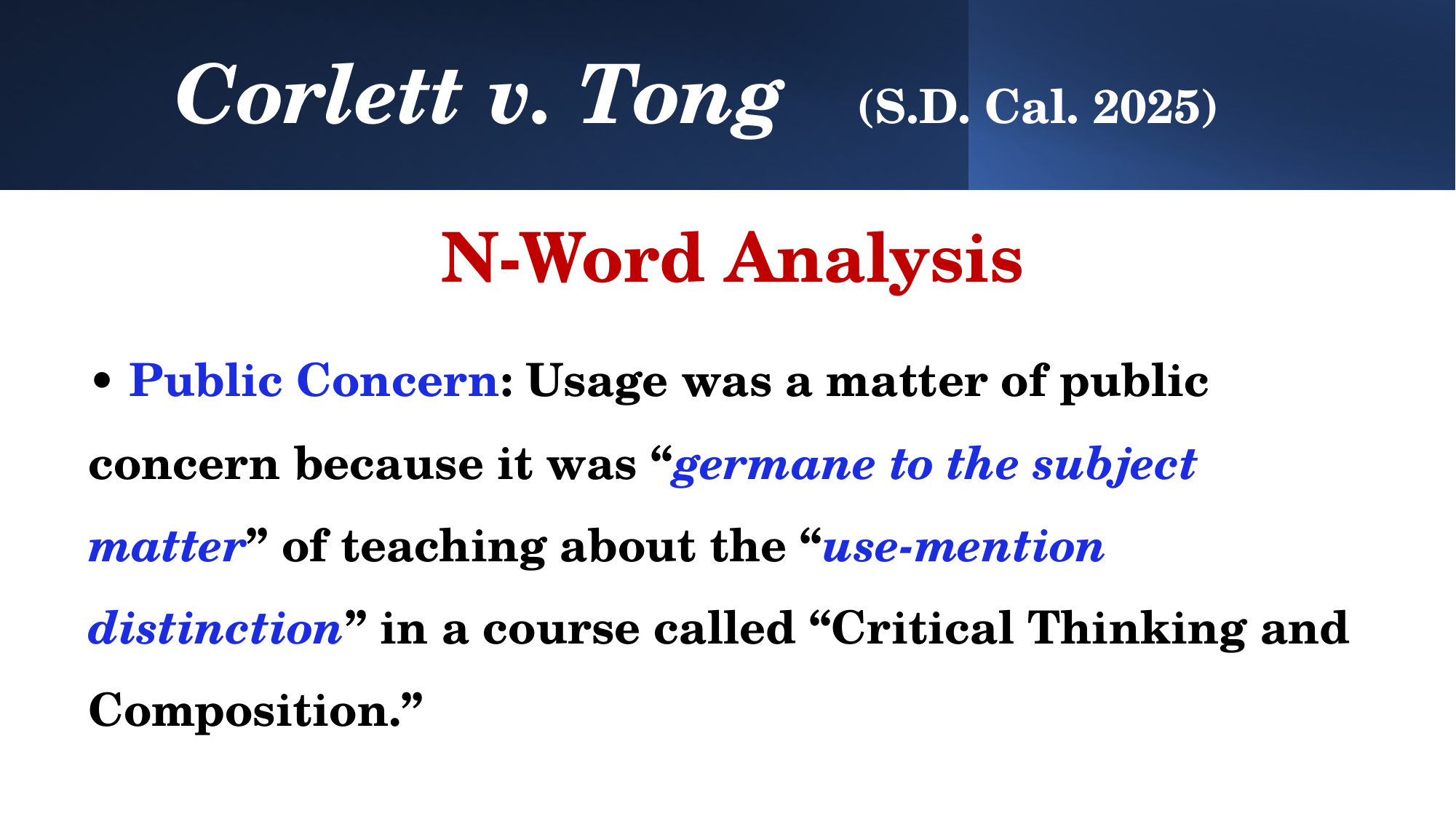

# Corlett v. Tong   (S.D. Cal. 2025)
N-Word Analysis

• Public Concern: Usage was a matter of public concern because it was “germane to the subject matter” of teaching about the “use-mention distinction” in a course called “Critical Thinking and Composition.”